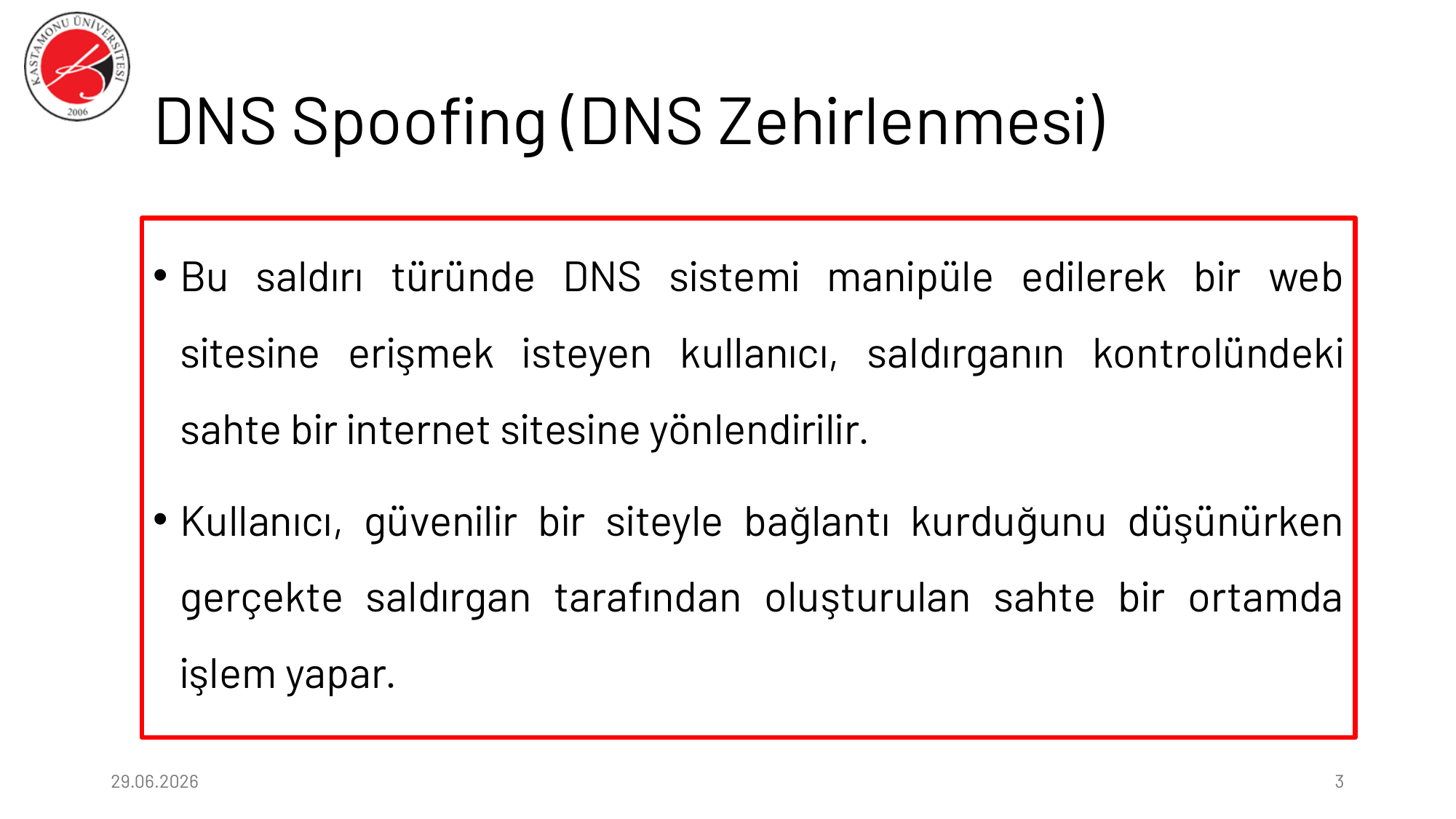

# DNS Spoofing (DNS Zehirlenmesi)
Bu saldırı türünde DNS sistemi manipüle edilerek bir web sitesine erişmek isteyen kullanıcı, saldırganın kontrolündeki sahte bir internet sitesine yönlendirilir.
Kullanıcı, güvenilir bir siteyle bağlantı kurduğunu düşünürken gerçekte saldırgan tarafından oluşturulan sahte bir ortamda işlem yapar.

29.06.2026
3